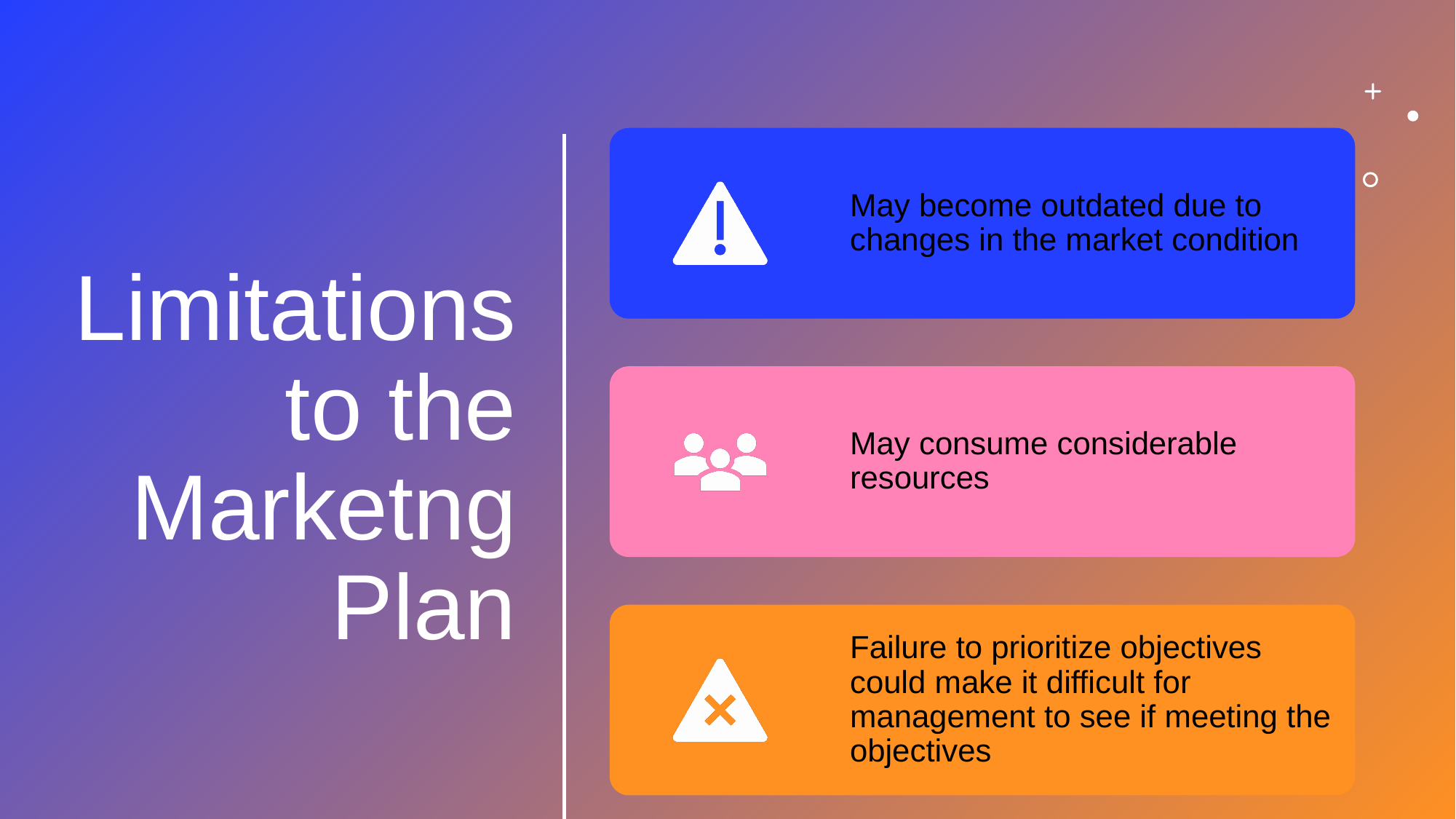

# Limitations to the Marketng Plan
May become outdated due to changes in the market condition
May consume considerable resources
Failure to prioritize objectives could make it difficult for management to see if meeting the objectives